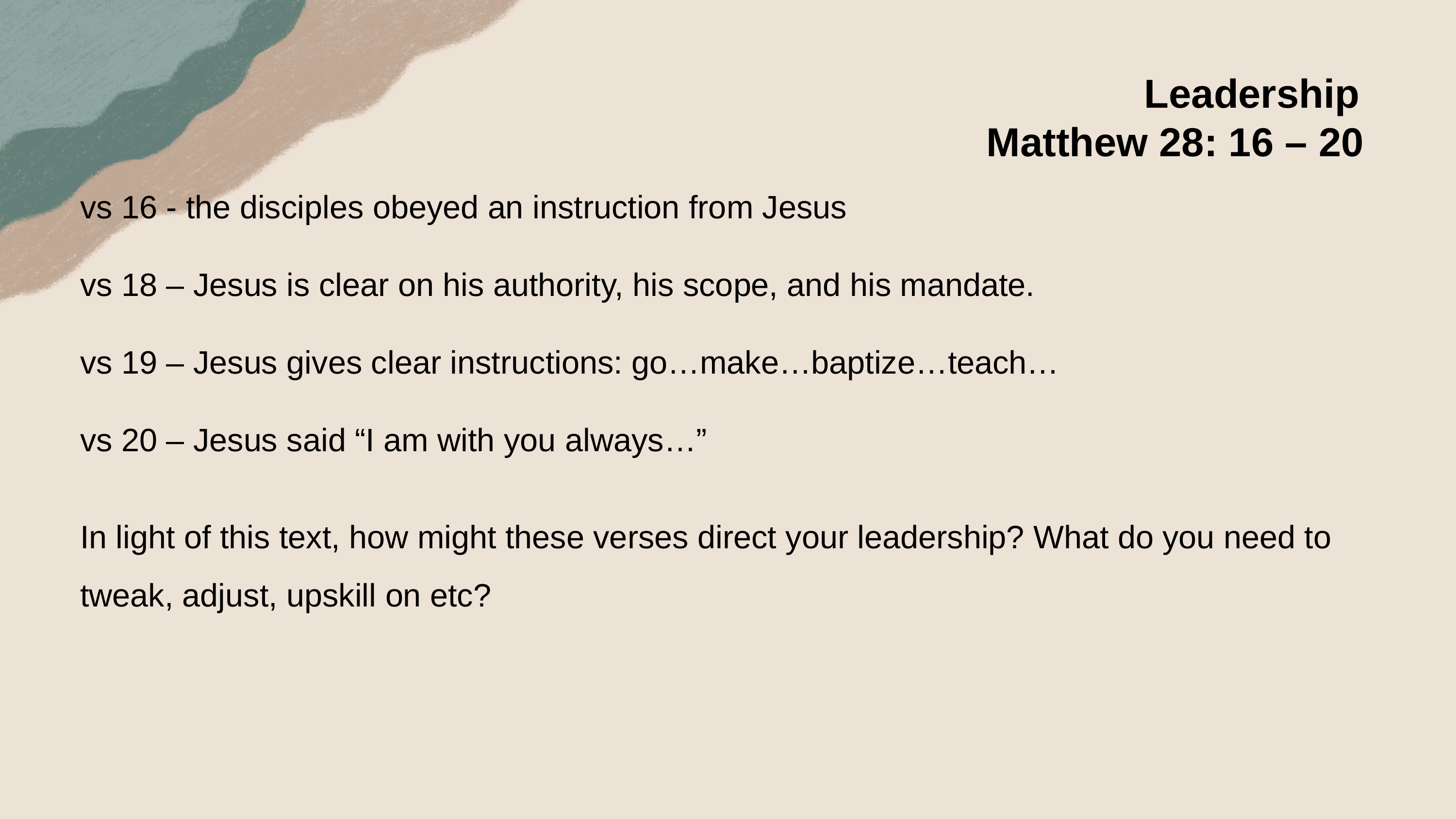

Leadership
Matthew 28: 16 – 20

vs 16 - the disciples obeyed an instruction from Jesus

vs 18 – Jesus is clear on his authority, his scope, and his mandate.

vs 19 – Jesus gives clear instructions: go…make…baptize…teach…

vs 20 – Jesus said “I am with you always…”

In light of this text, how might these verses direct your leadership? What do you need to tweak, adjust, upskill on etc?